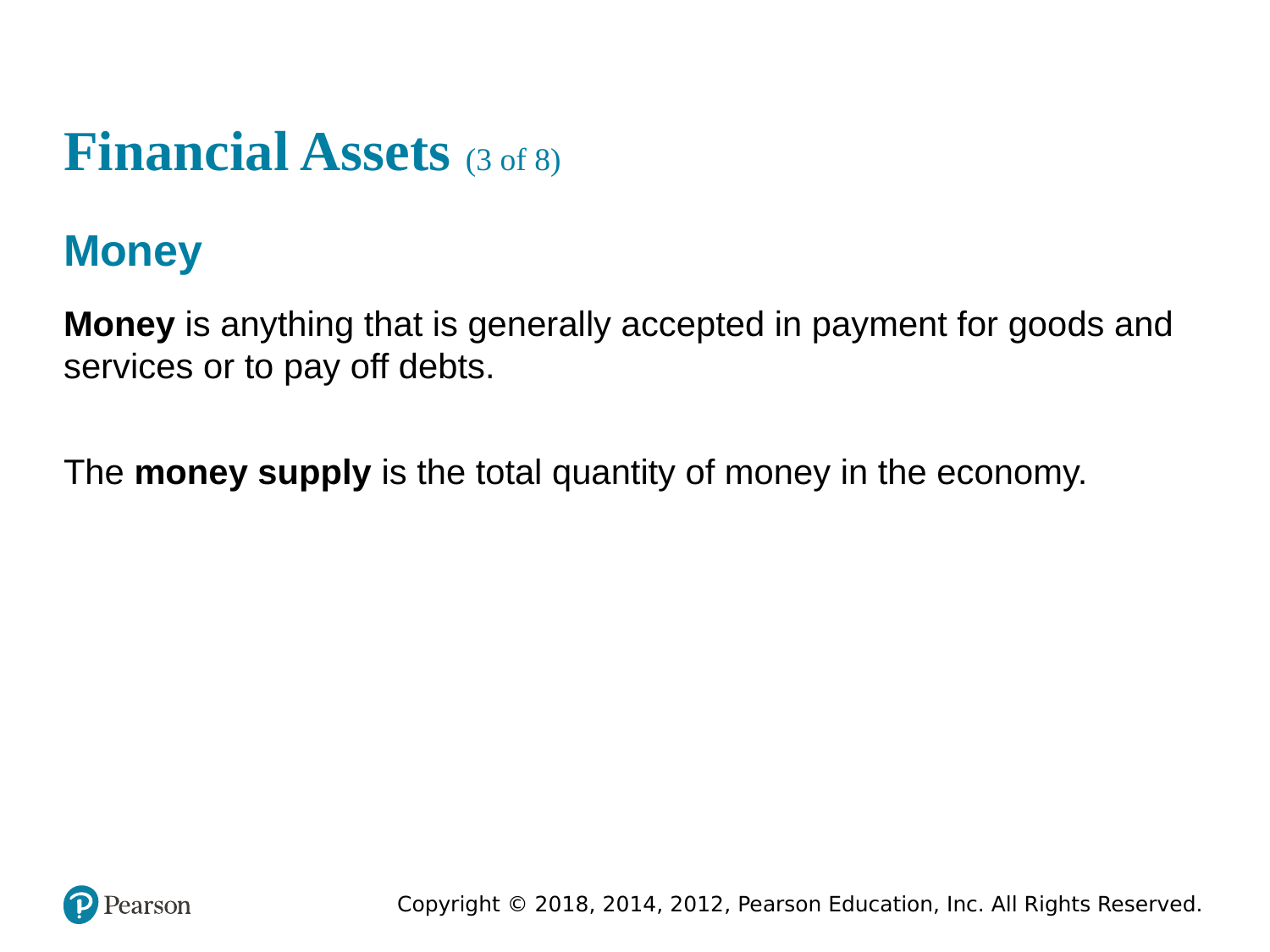

# Financial Assets (3 of 8)
Money
Money is anything that is generally accepted in payment for goods and services or to pay off debts.
The money supply is the total quantity of money in the economy.